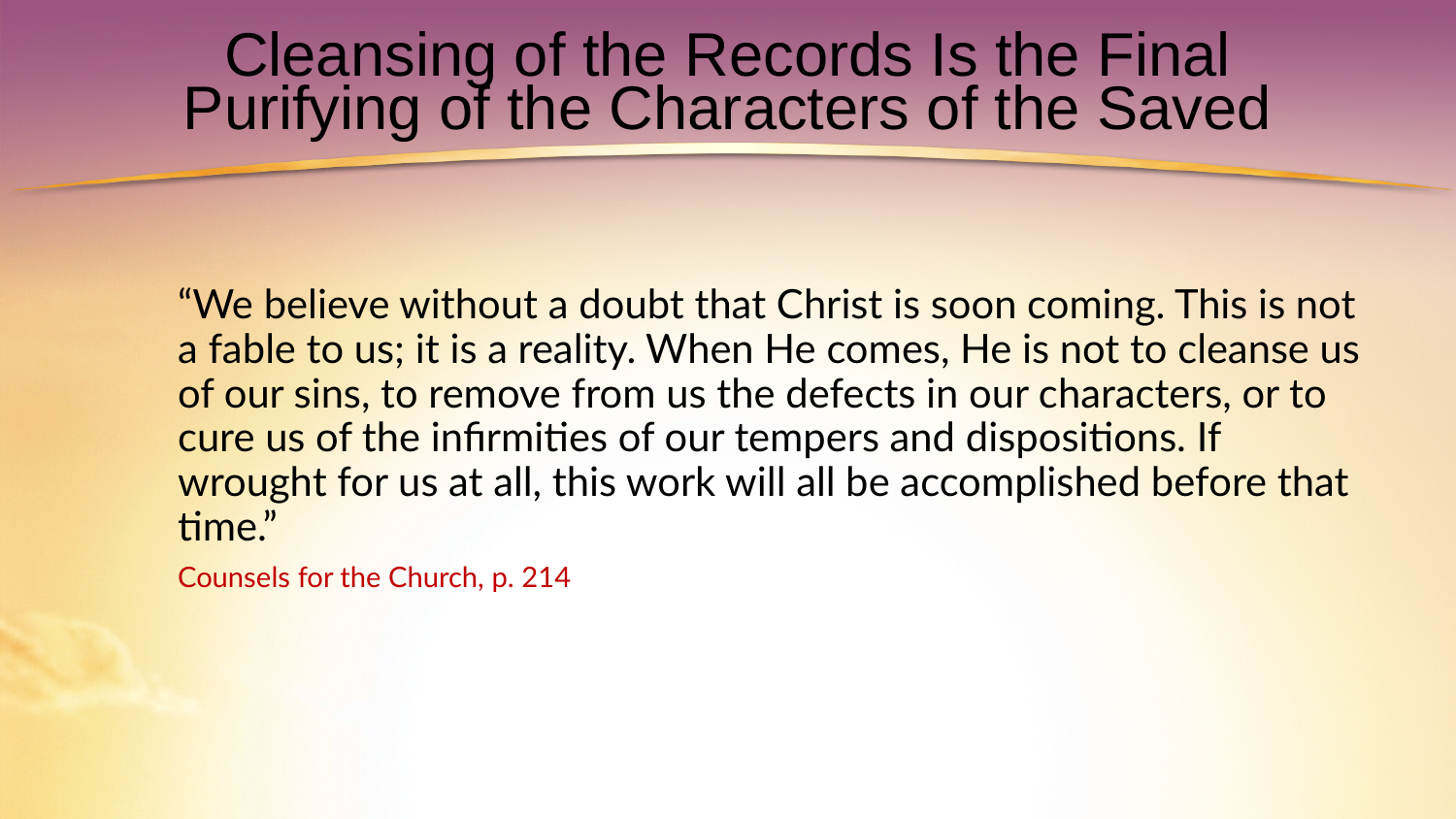

# Cleansing of the Records Is the Final Purifying of the Characters of the Saved

“We believe without a doubt that Christ is soon coming. This is not a fable to us; it is a reality. When He comes, He is not to cleanse us of our sins, to remove from us the defects in our characters, or to cure us of the infirmities of our tempers and dispositions. If wrought for us at all, this work will all be accomplished before that time.”
Counsels for the Church, p. 214